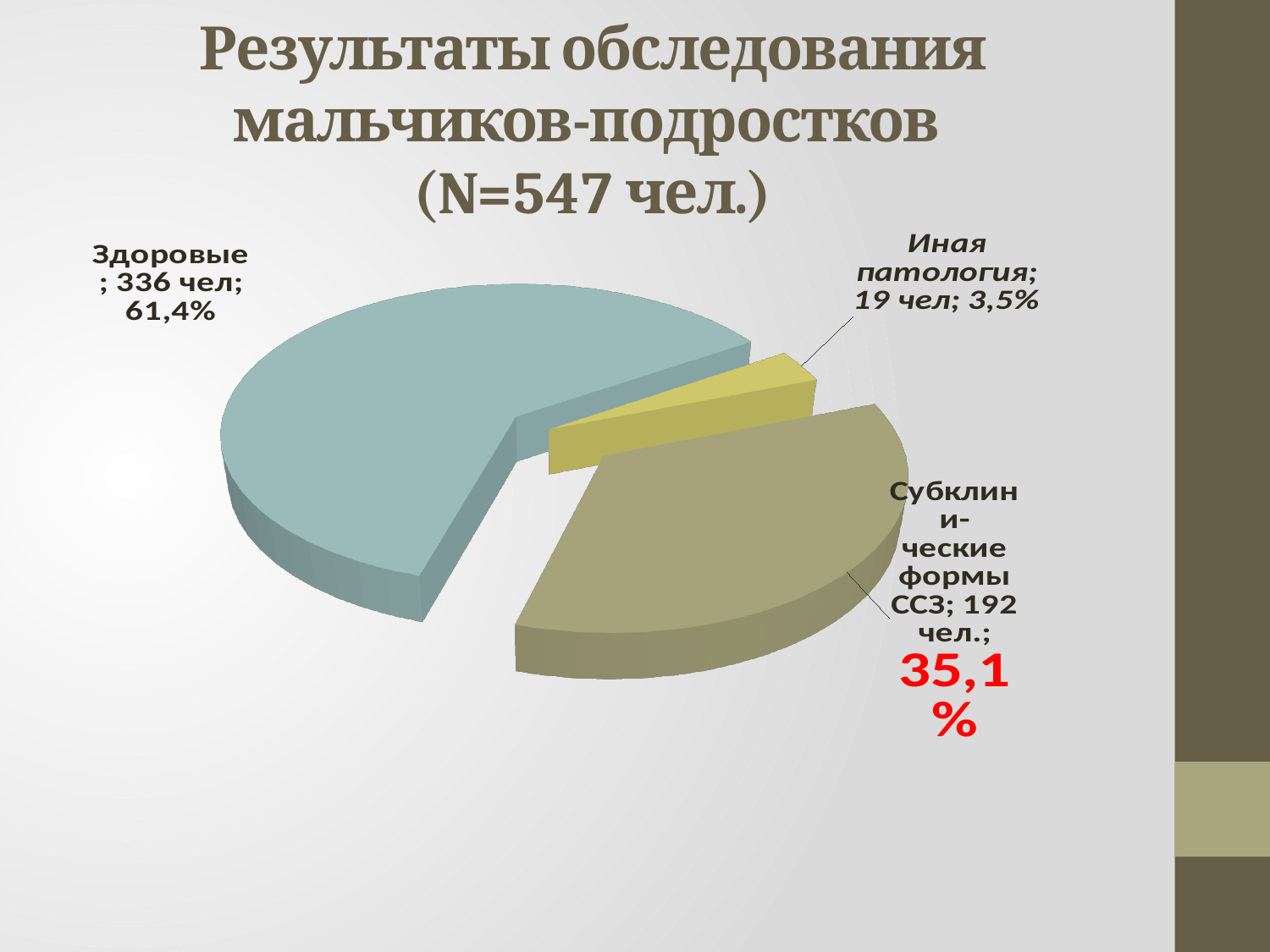

# Результаты обследования мальчиков-подростков (N=547 чел.)

[unsupported chart]